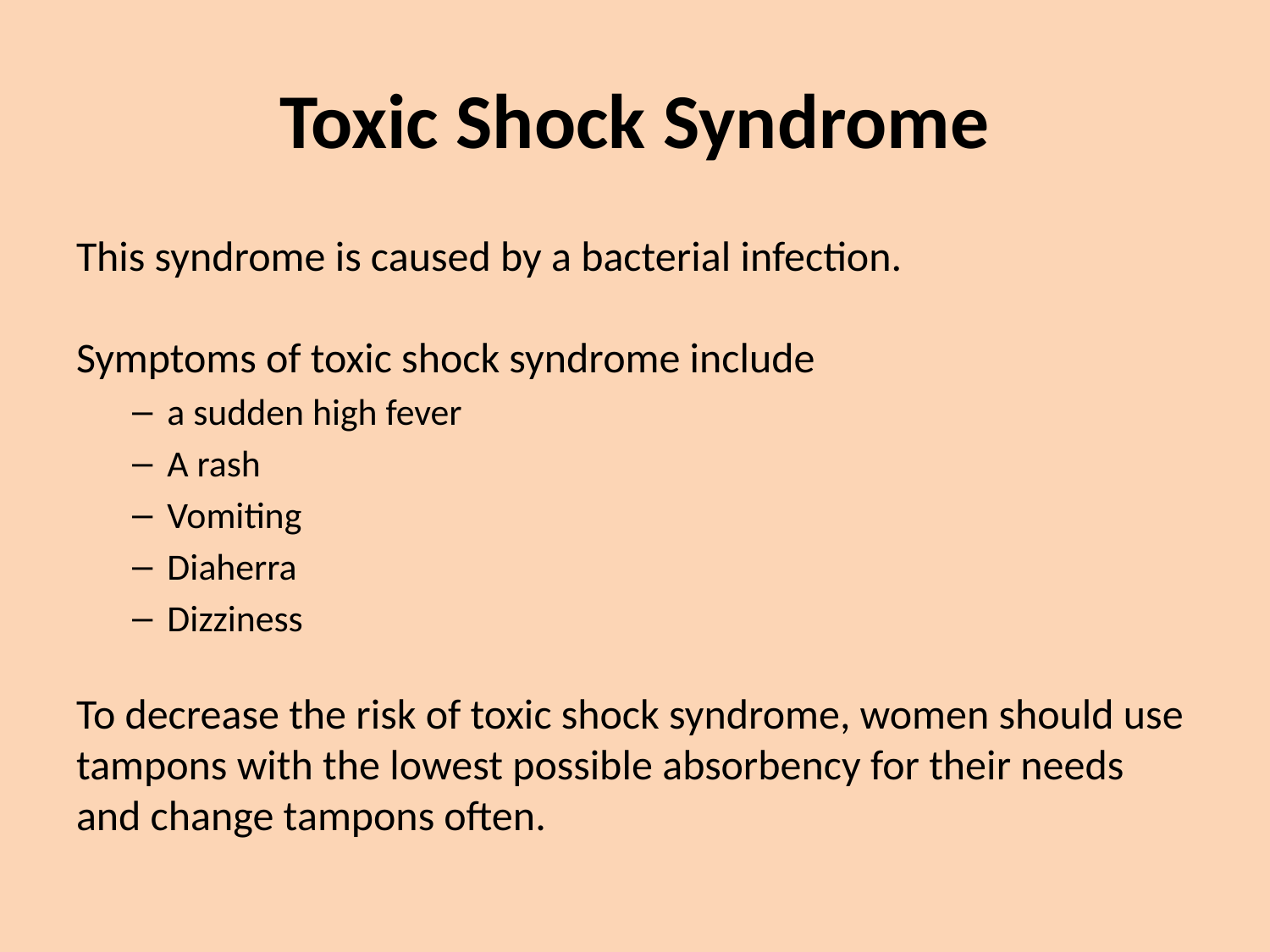

# Toxic Shock Syndrome
This syndrome is caused by a bacterial infection.

Symptoms of toxic shock syndrome include
a sudden high fever
A rash
Vomiting
Diaherra
Dizziness

To decrease the risk of toxic shock syndrome, women should use tampons with the lowest possible absorbency for their needs and change tampons often.